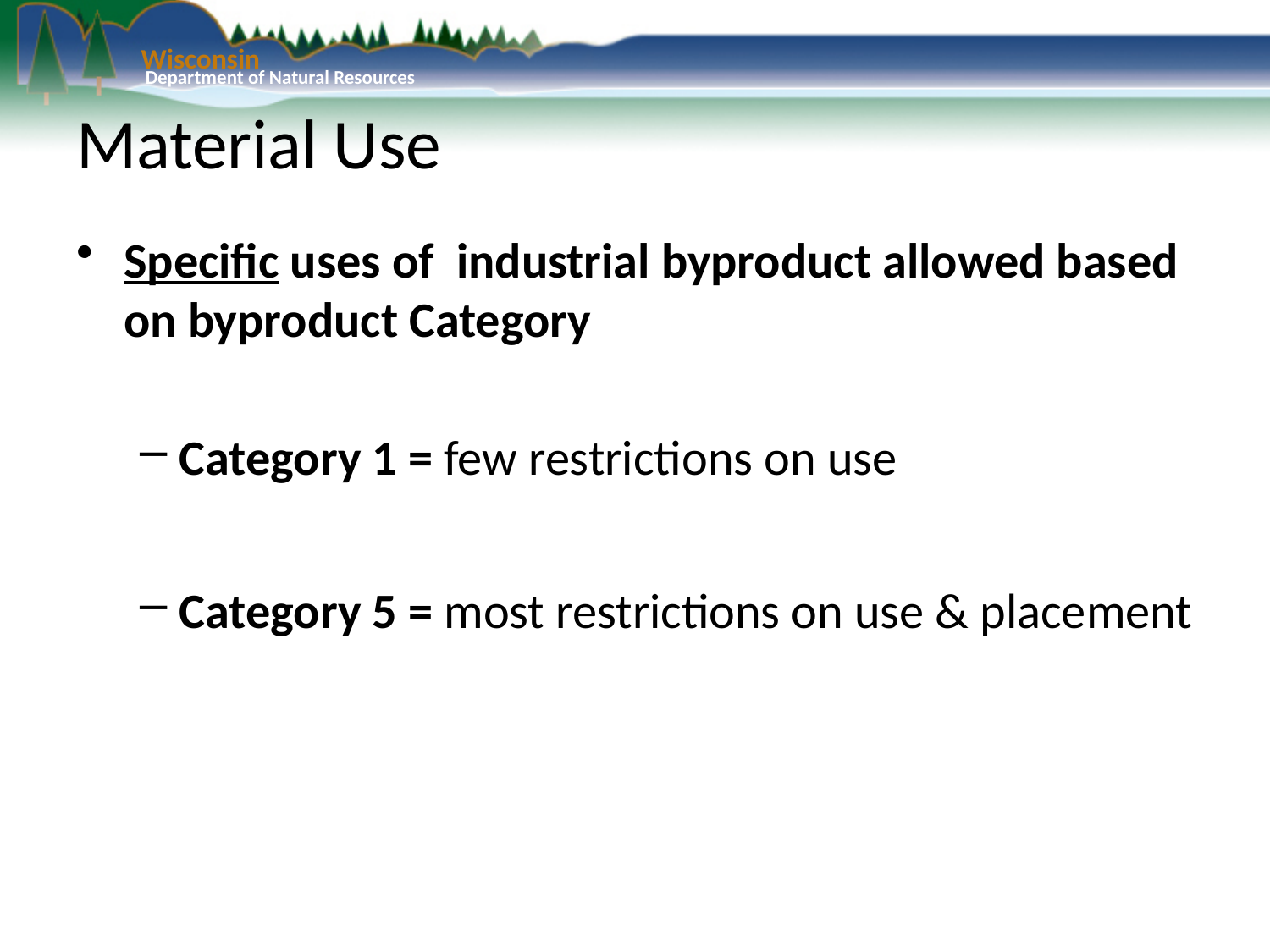

Wisconsin
 Department of Natural Resources
# Material Use
Specific uses of  industrial byproduct allowed based on byproduct Category

Category 1 = few restrictions on use

Category 5 = most restrictions on use & placement